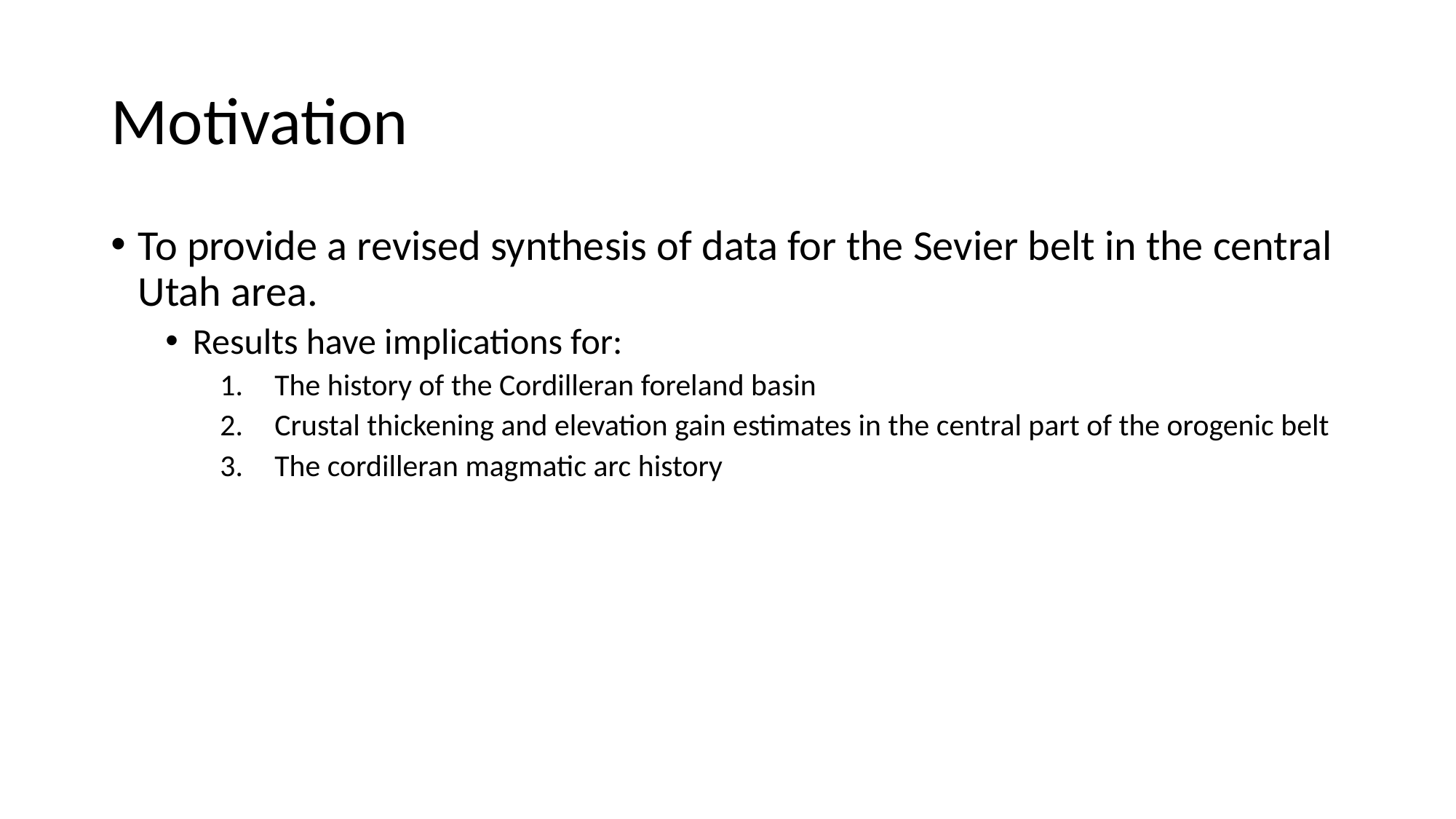

# Motivation
To provide a revised synthesis of data for the Sevier belt in the central Utah area.
Results have implications for:
The history of the Cordilleran foreland basin
Crustal thickening and elevation gain estimates in the central part of the orogenic belt
The cordilleran magmatic arc history